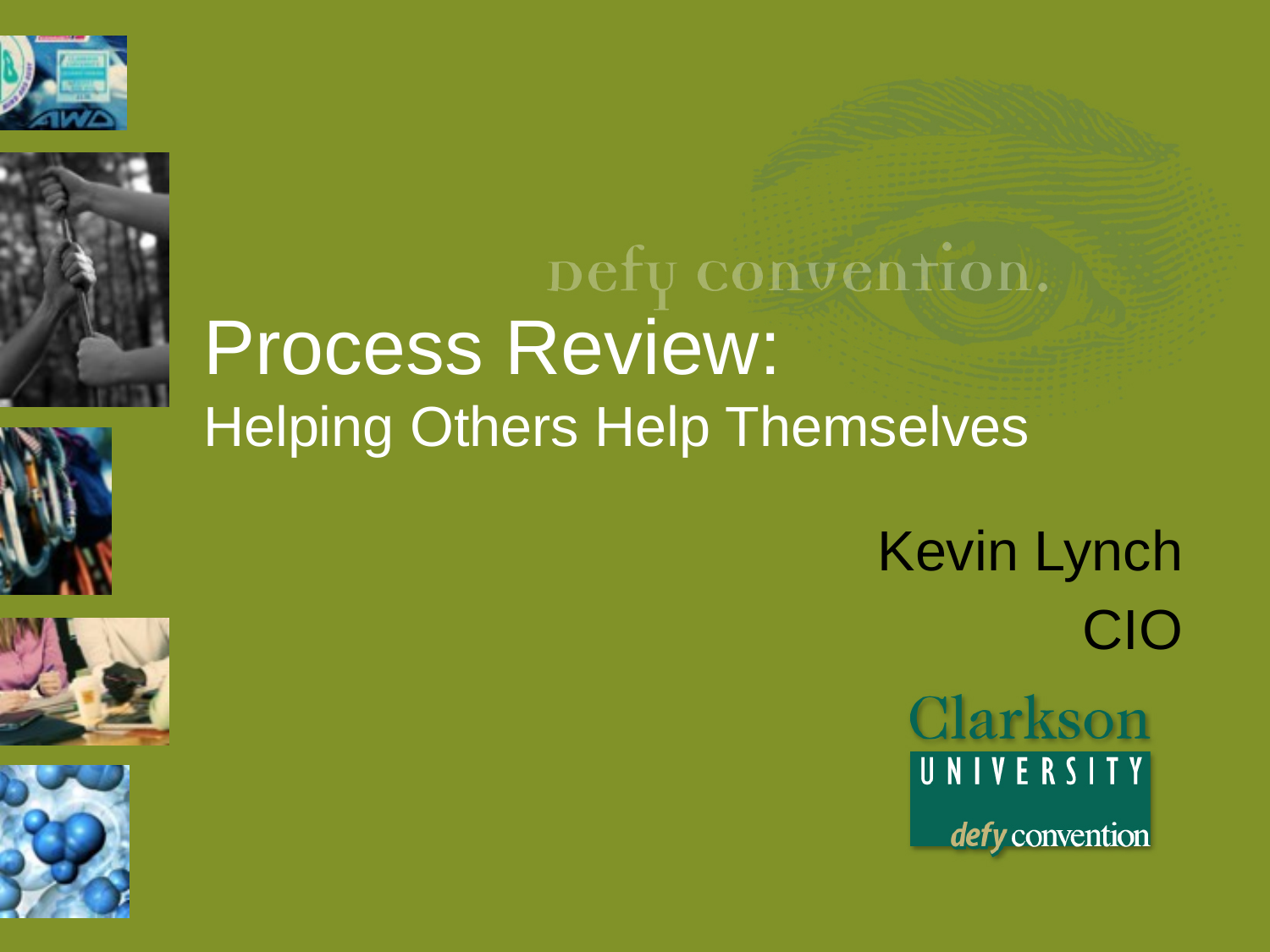

# Process Review: Helping Others Help Themselves
Kevin Lynch
CIO